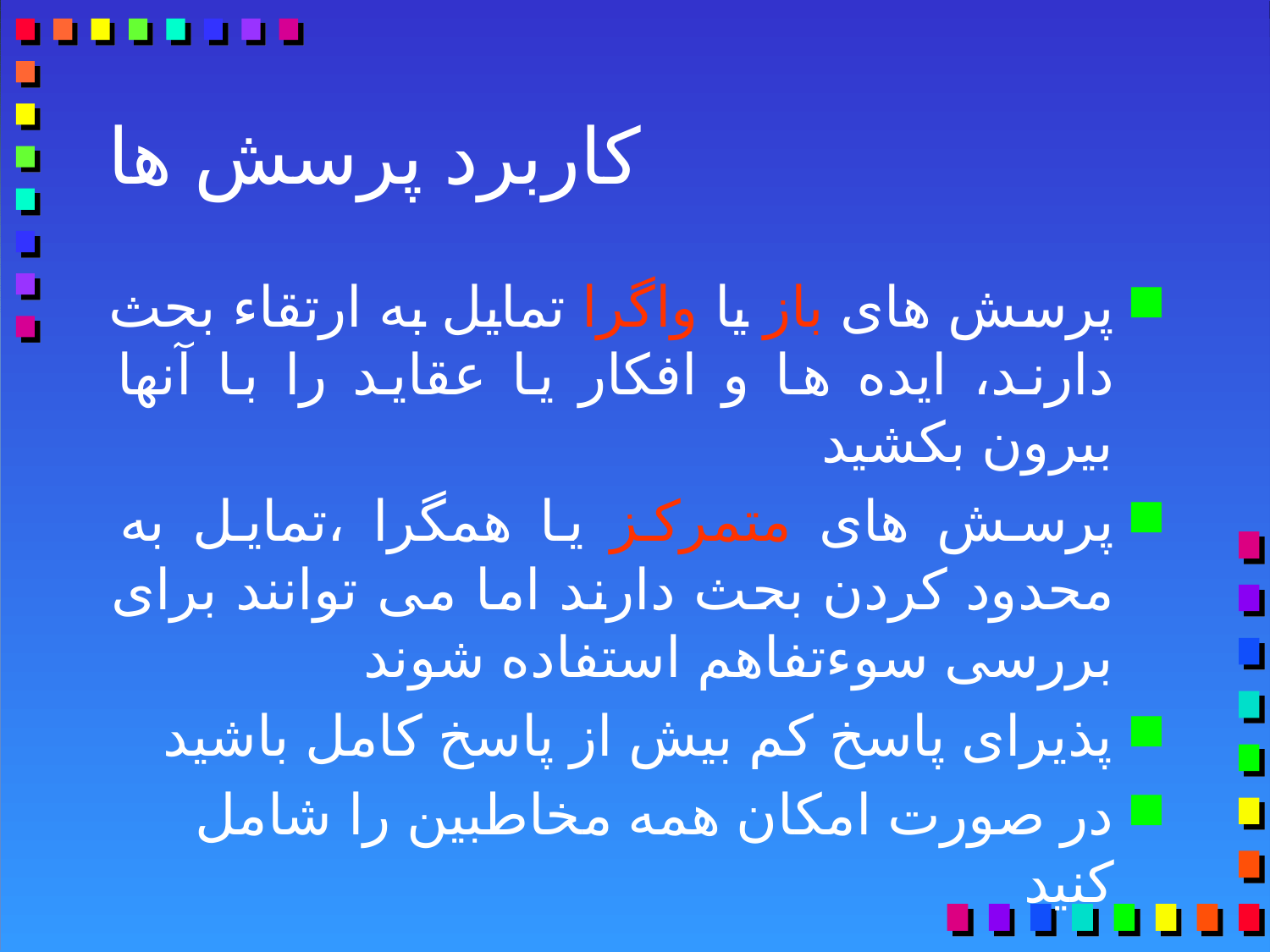

# کاربرد پرسش ها
پرسش های باز يا واگرا تمايل به ارتقاء بحث دارند، ايده ها و افکار يا عقايد را با آنها بيرون بکشيد
پرسش های متمرکز يا همگرا ،تمایل به محدود کردن بحث دارند اما می توانند برای بررسی سوءتفاهم استفاده شوند
پذیرای پاسخ کم بیش از پاسخ کامل باشید
در صورت امکان همه مخاطبین را شامل کنید